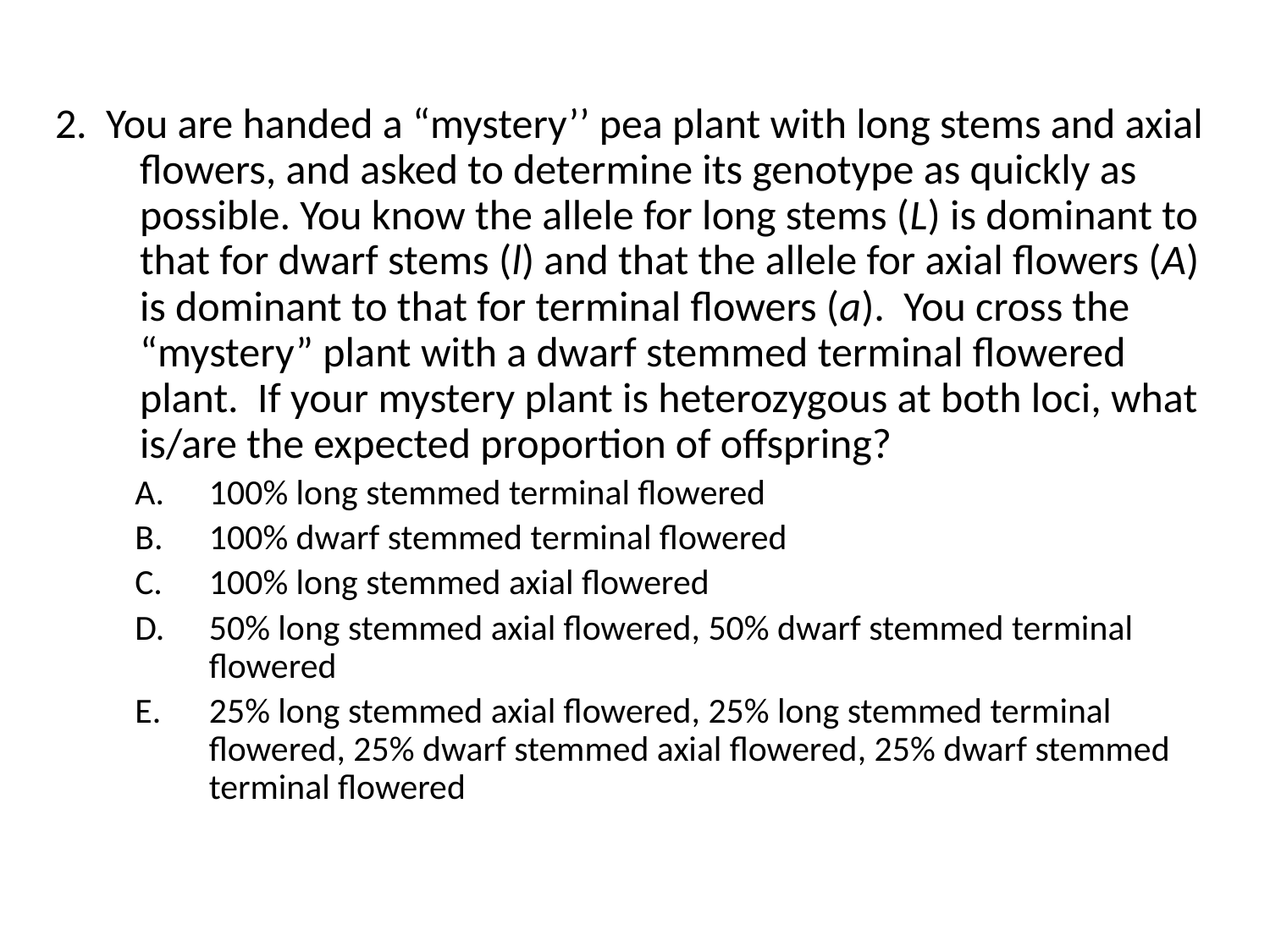

2.  You are handed a “mystery’’ pea plant with long stems and axial flowers, and asked to determine its genotype as quickly as possible. You know the allele for long stems (L) is dominant to that for dwarf stems (l) and that the allele for axial flowers (A) is dominant to that for terminal flowers (a).  You cross the “mystery” plant with a dwarf stemmed terminal flowered plant.  If your mystery plant is heterozygous at both loci, what is/are the expected proportion of offspring?
100% long stemmed terminal flowered
100% dwarf stemmed terminal flowered
100% long stemmed axial flowered
50% long stemmed axial flowered, 50% dwarf stemmed terminal flowered
25% long stemmed axial flowered, 25% long stemmed terminal flowered, 25% dwarf stemmed axial flowered, 25% dwarf stemmed terminal flowered